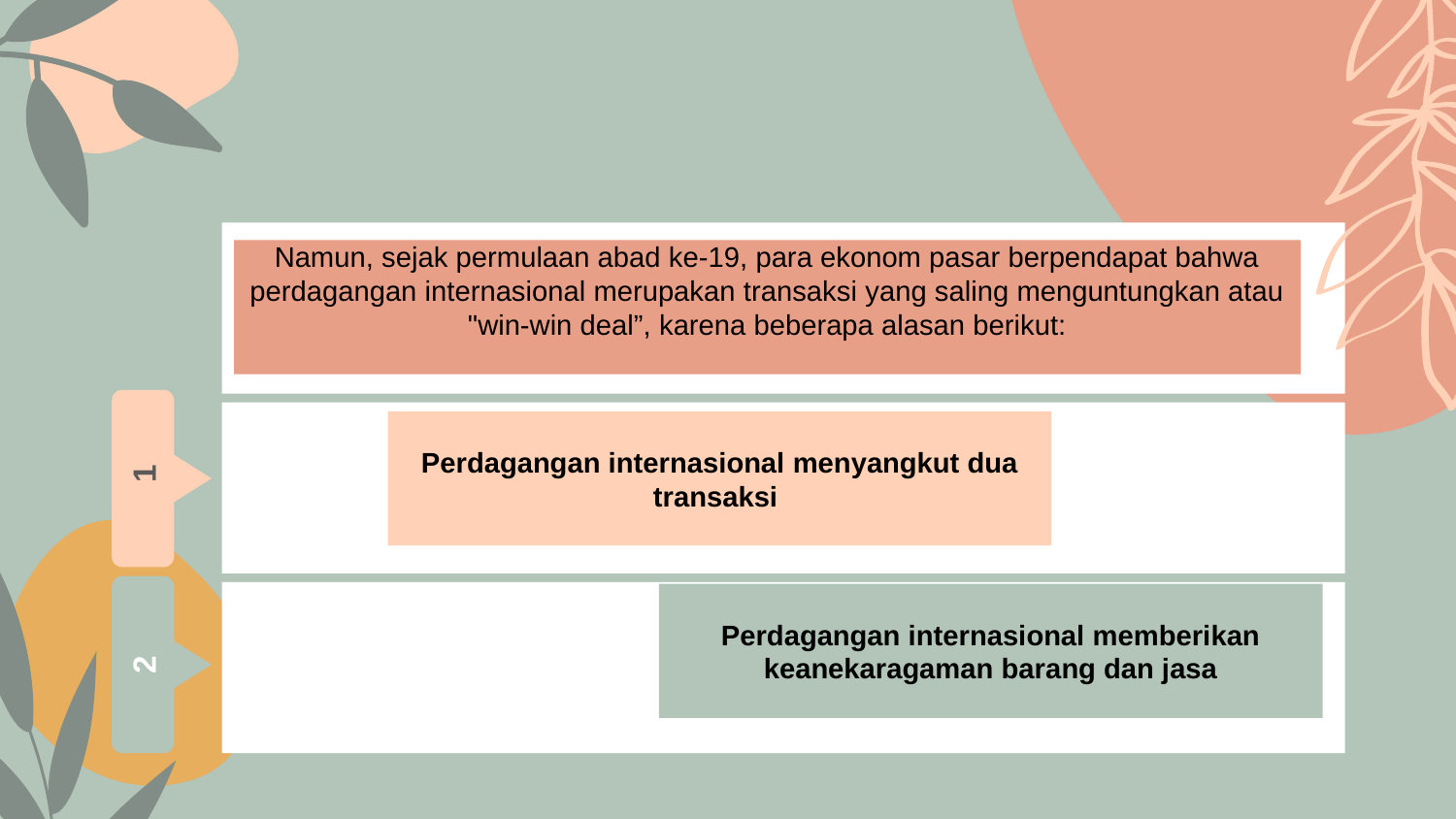

Namun, sejak permulaan abad ke-19, para ekonom pasar berpendapat bahwa perdagangan internasional merupakan transaksi yang saling menguntungkan atau "win-win deal”, karena beberapa alasan berikut:

Perdagangan internasional menyangkut dua transaksi
 1

Perdagangan internasional memberikan keanekaragaman barang dan jasa
2